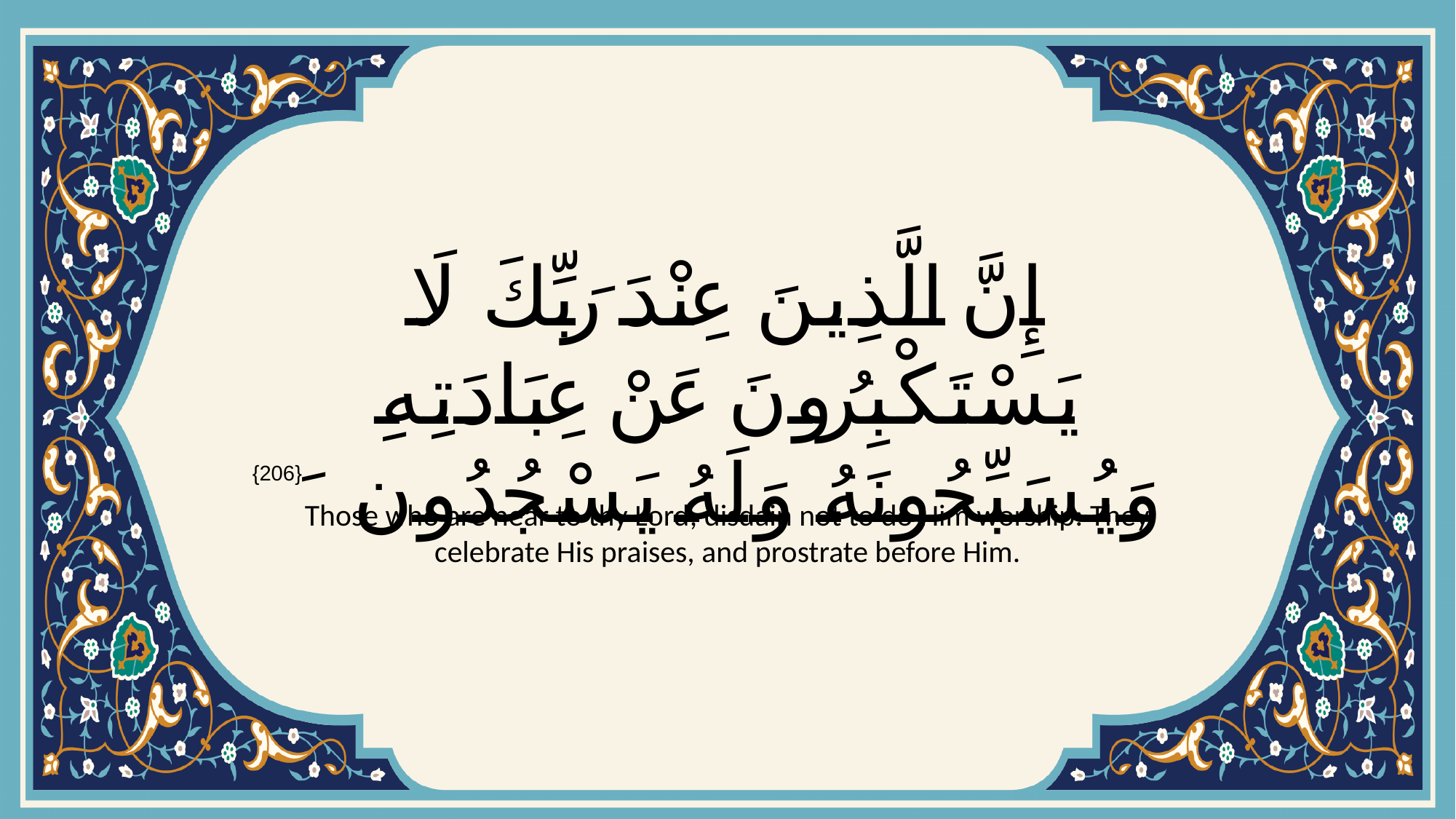

# إِنَّ الَّذِينَ عِنْدَ رَبِّكَ لَا يَسْتَكْبِرُونَ عَنْ عِبَادَتِهِ وَيُسَبِّحُونَهُ وَلَهُ يَسْجُدُونَ ۩
{206}
Those who are near to thy Lord, disdain not to do Him worship: They celebrate His praises, and prostrate before Him.